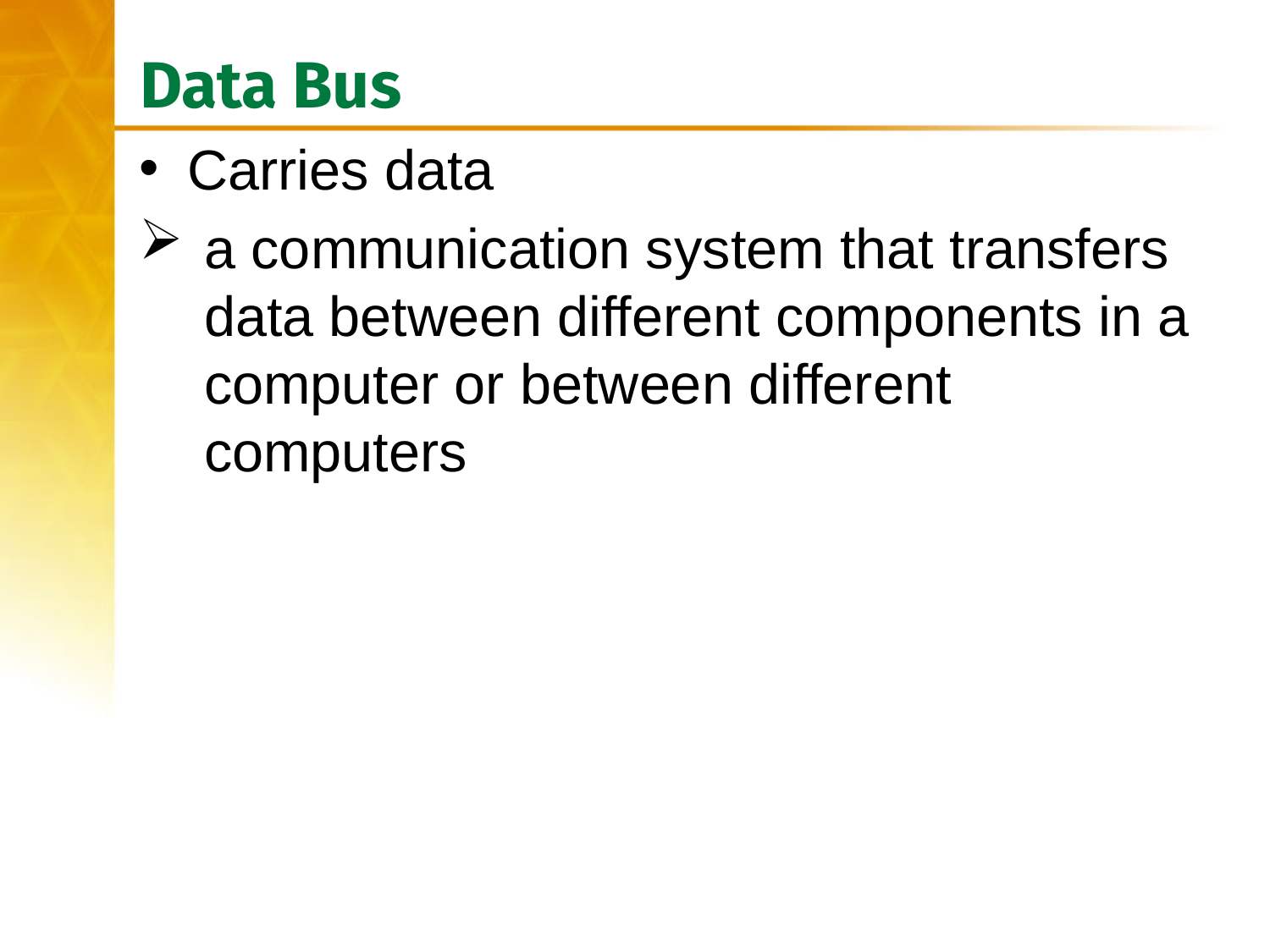

# Data Bus
Carries data
a communication system that transfers data between different components in a computer or between different computers